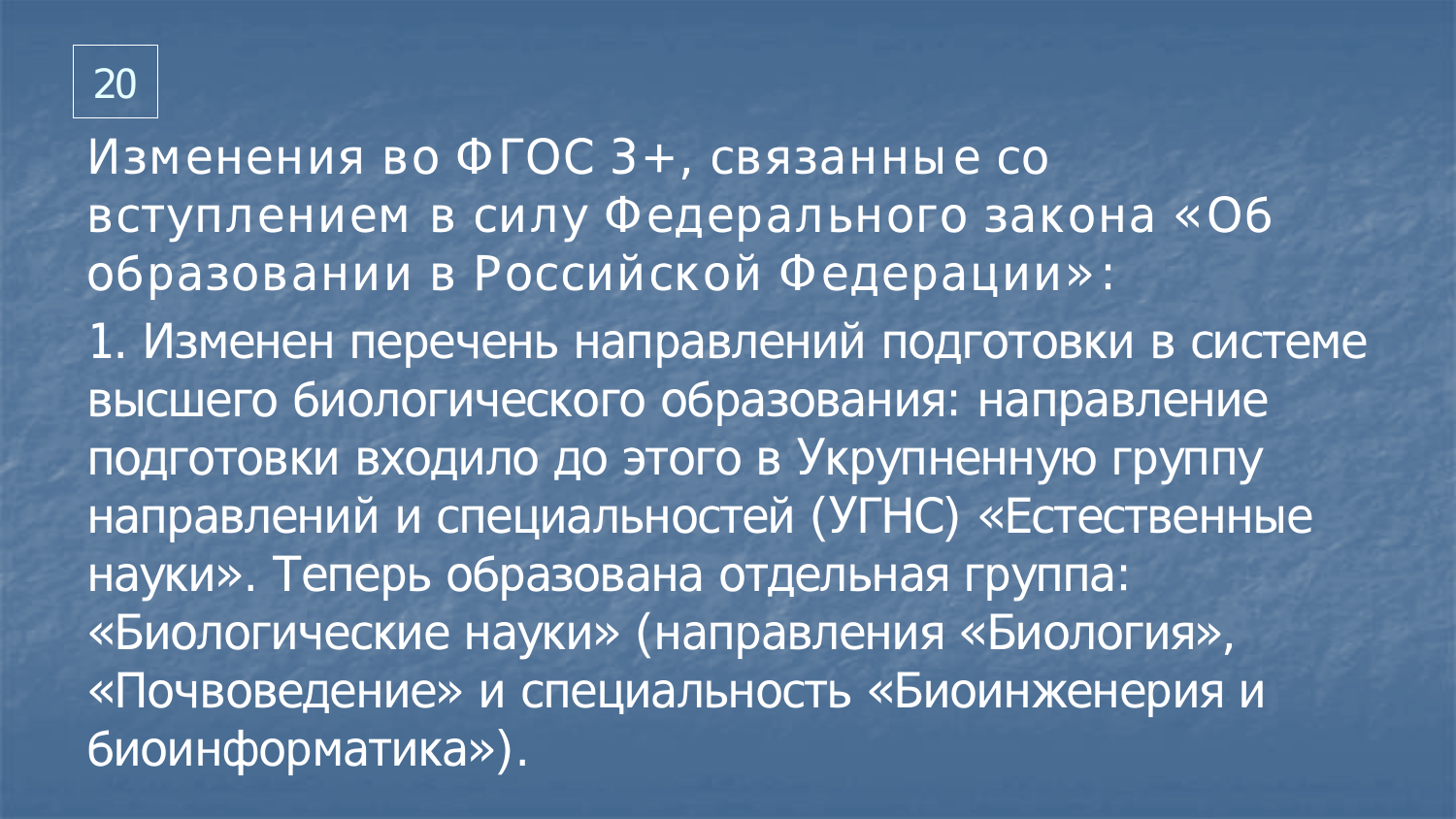

# 20
Изменения во ФГОС 3+, связанные со вступлением в силу Федерального закона «Об образовании в Российской Федерации»:
1. Изменен перечень направлений подготовки в системе высшего биологического образования: направление подготовки входило до этого в Укрупненную группу направлений и специальностей (УГНС) «Естественные науки». Теперь образована отдельная группа: «Биологические науки» (направления «Биология», «Почвоведение» и специальность «Биоинженерия и биоинформатика»).